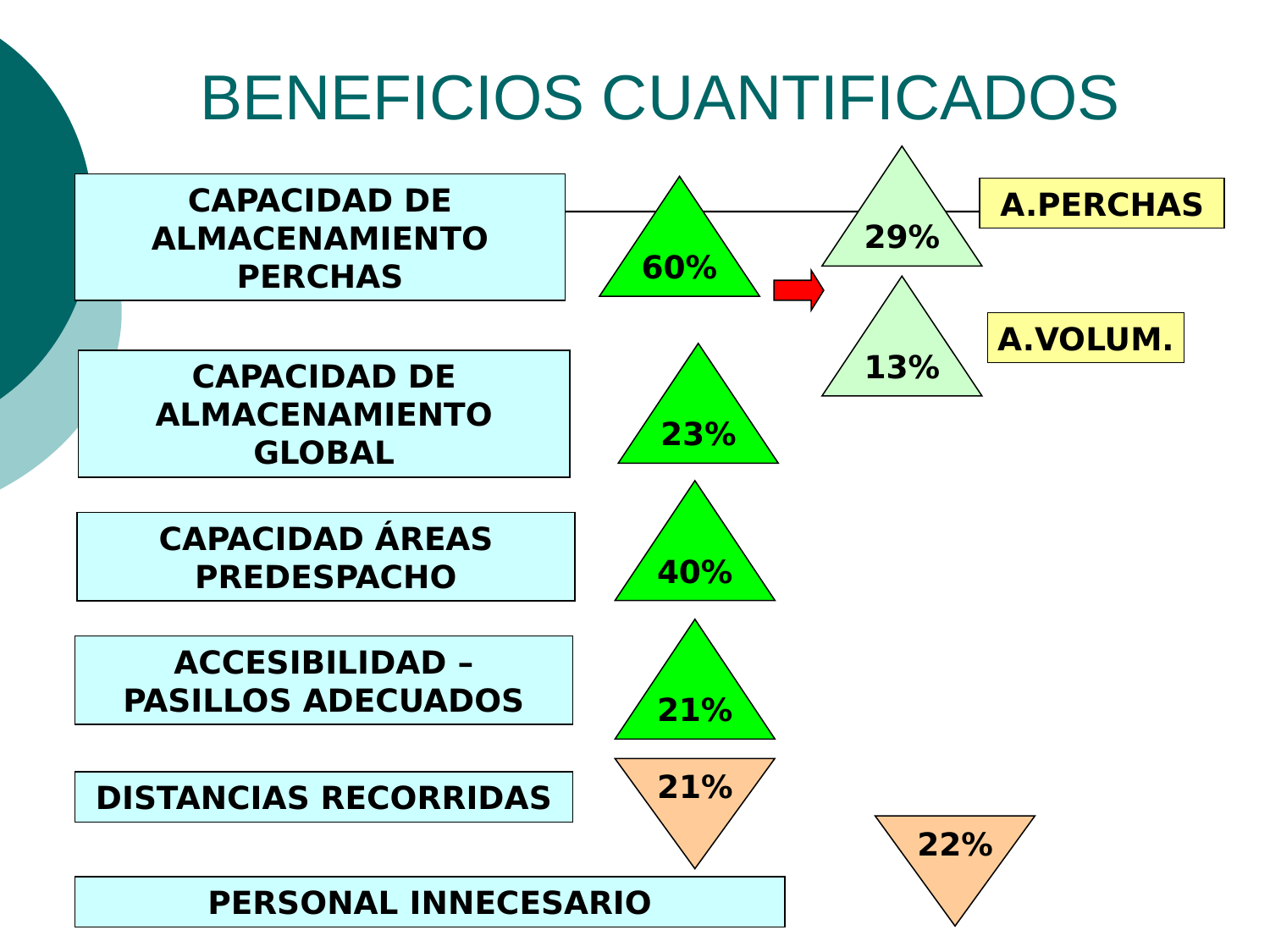

# BENEFICIOS CUANTIFICADOS
29%
CAPACIDAD DE ALMACENAMIENTO PERCHAS
60%
A.PERCHAS

13%
A.VOLUM.
23%
CAPACIDAD DE ALMACENAMIENTO GLOBAL
40%
CAPACIDAD ÁREAS PREDESPACHO
21%
ACCESIBILIDAD – PASILLOS ADECUADOS
DISTANCIAS RECORRIDAS
21%
22%
PERSONAL INNECESARIO